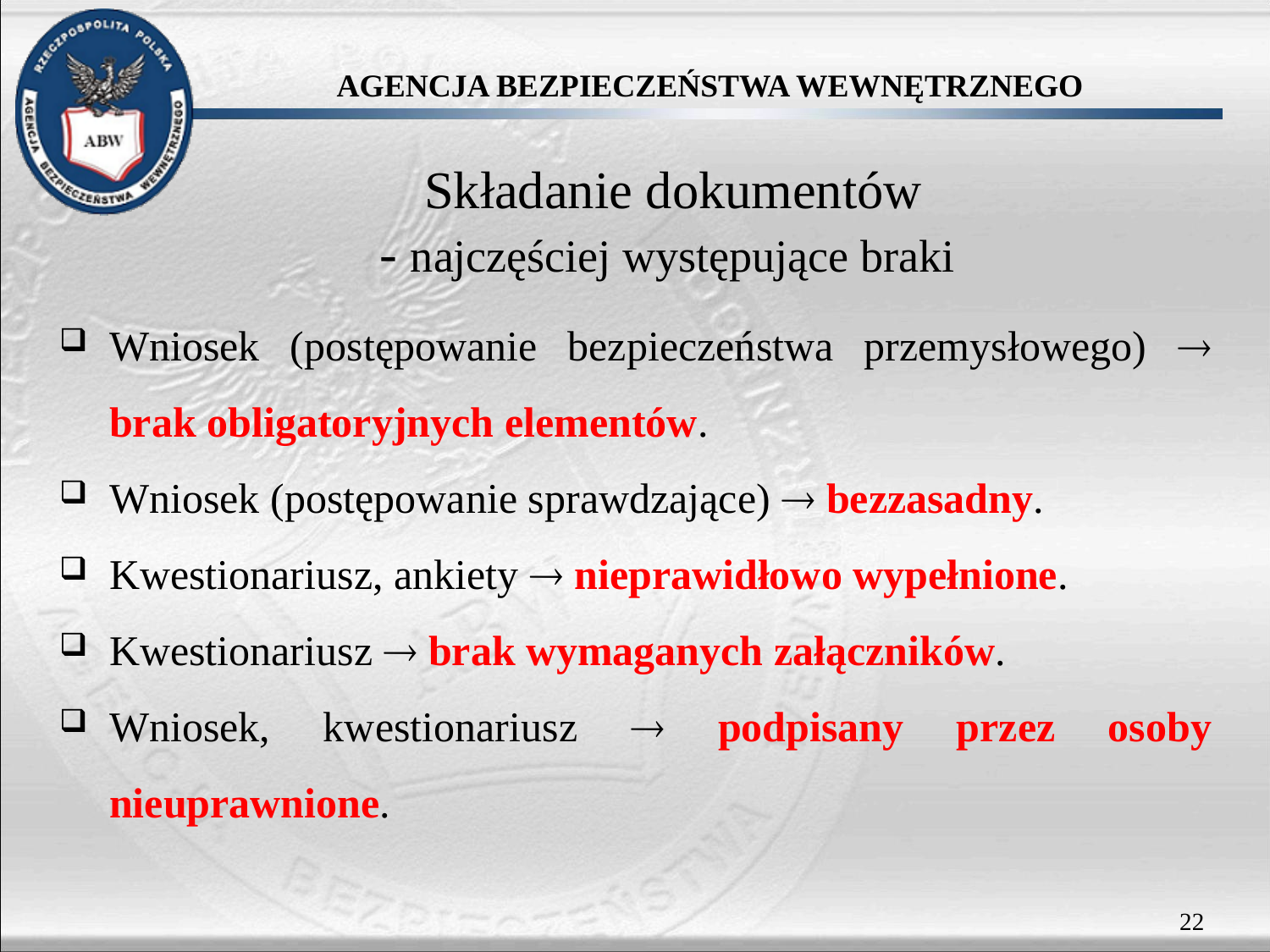

Składanie dokumentów
- najczęściej występujące braki
Wniosek (postępowanie bezpieczeństwa przemysłowego) → brak obligatoryjnych elementów.
Wniosek (postępowanie sprawdzające) → bezzasadny.
Kwestionariusz, ankiety → nieprawidłowo wypełnione.
Kwestionariusz → brak wymaganych załączników.
Wniosek, kwestionariusz → podpisany przez osoby nieuprawnione.

22